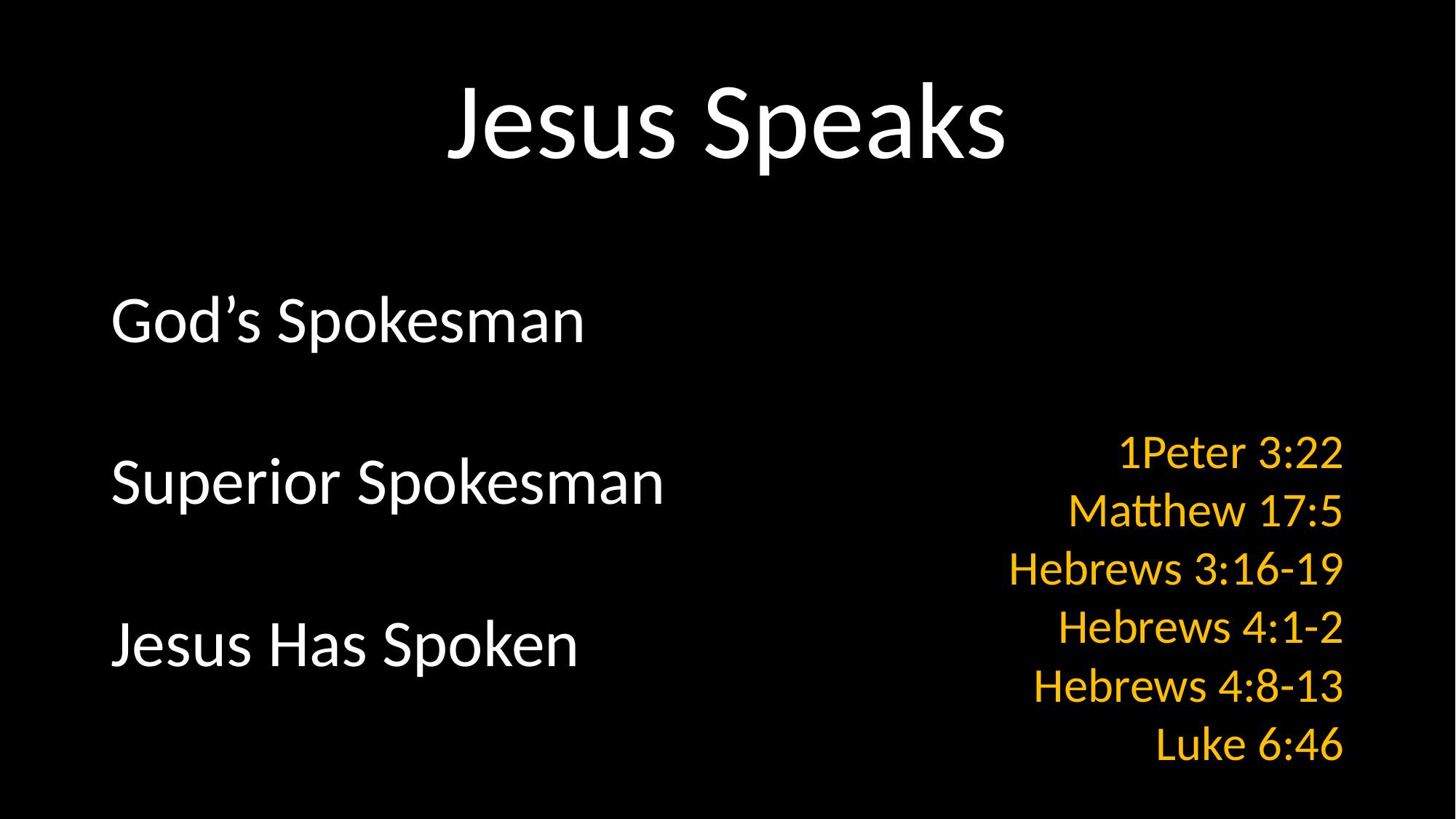

# Jesus Speaks
1Peter 3:22
Matthew 17:5
Hebrews 3:16-19
Hebrews 4:1-2
Hebrews 4:8-13
Luke 6:46
God’s Spokesman
Superior Spokesman
Jesus Has Spoken